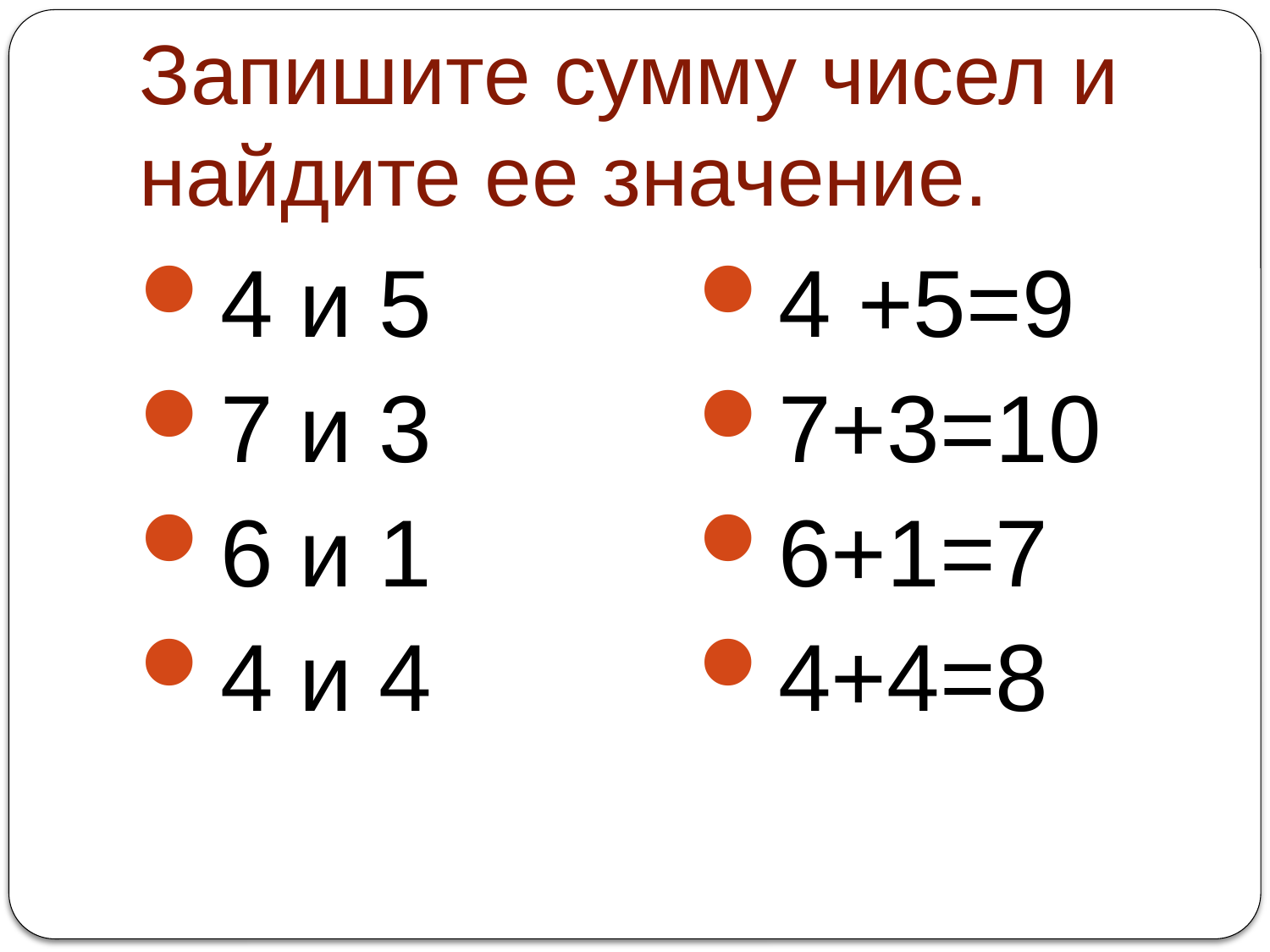

# Запишите сумму чисел и найдите ее значение.
4 и 5
7 и 3
6 и 1
4 и 4

4 +5=9
7+3=10
6+1=7
4+4=8